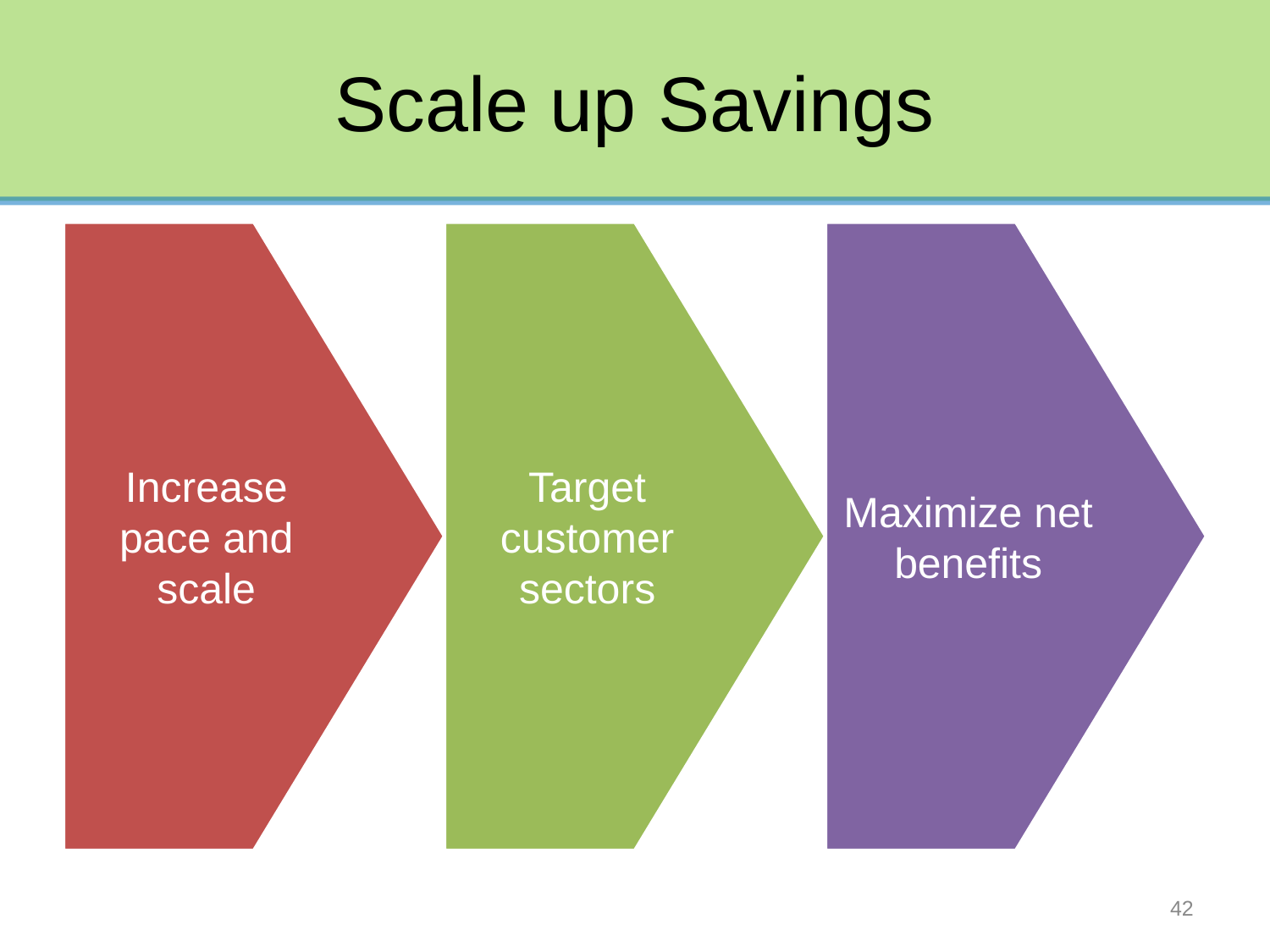

# Scale up Savings
Increase pace and scale
Target customer sectors
Maximize net benefits
42